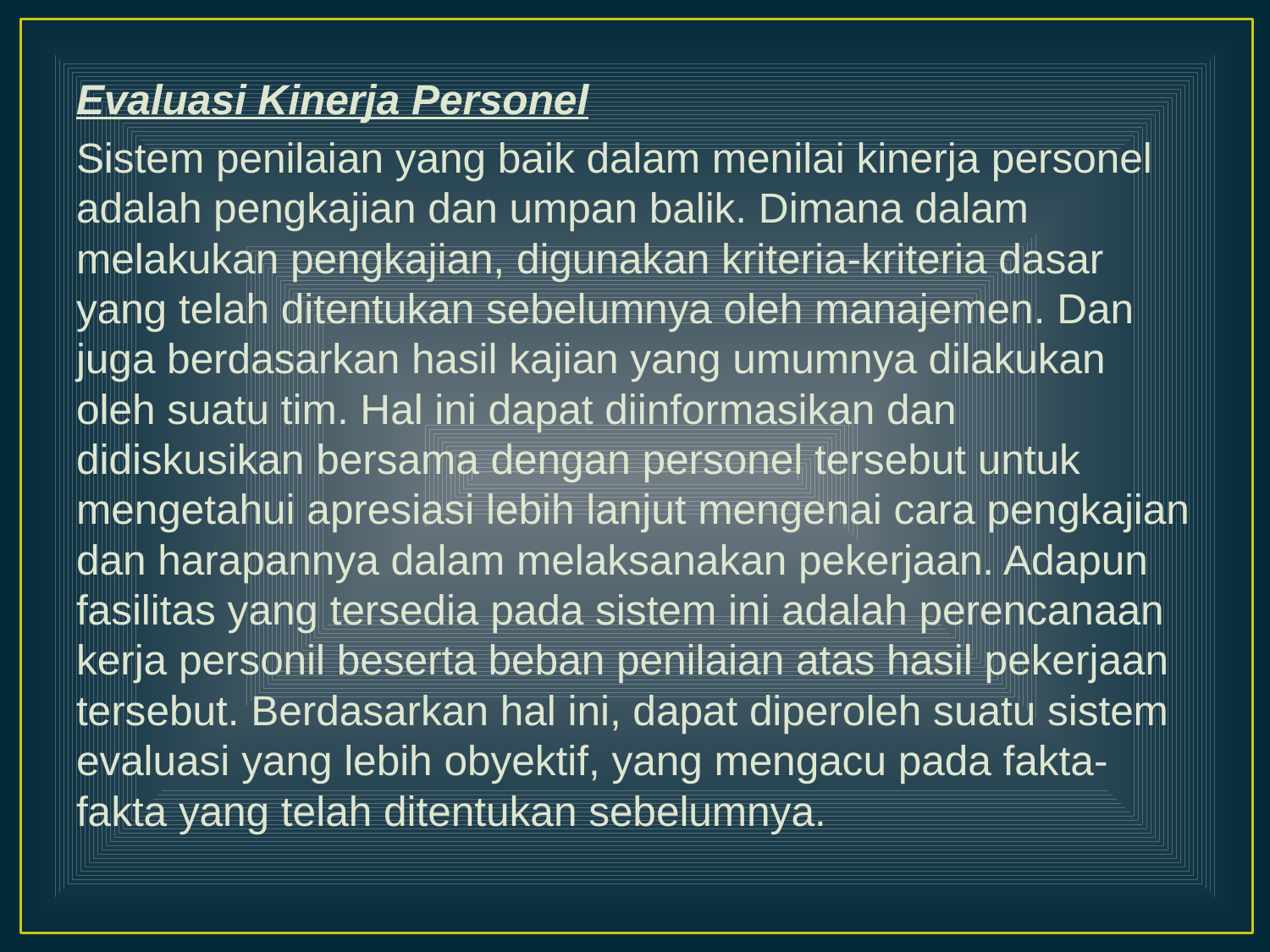

Evaluasi Kinerja Personel
Sistem penilaian yang baik dalam menilai kinerja personel adalah pengkajian dan umpan balik. Dimana dalam melakukan pengkajian, digunakan kriteria-kriteria dasar yang telah ditentukan sebelumnya oleh manajemen. Dan juga berdasarkan hasil kajian yang umumnya dilakukan oleh suatu tim. Hal ini dapat diinformasikan dan didiskusikan bersama dengan personel tersebut untuk mengetahui apresiasi lebih lanjut mengenai cara pengkajian dan harapannya dalam melaksanakan pekerjaan. Adapun fasilitas yang tersedia pada sistem ini adalah perencanaan kerja personil beserta beban penilaian atas hasil pekerjaan tersebut. Berdasarkan hal ini, dapat diperoleh suatu sistem evaluasi yang lebih obyektif, yang mengacu pada fakta-fakta yang telah ditentukan sebelumnya.